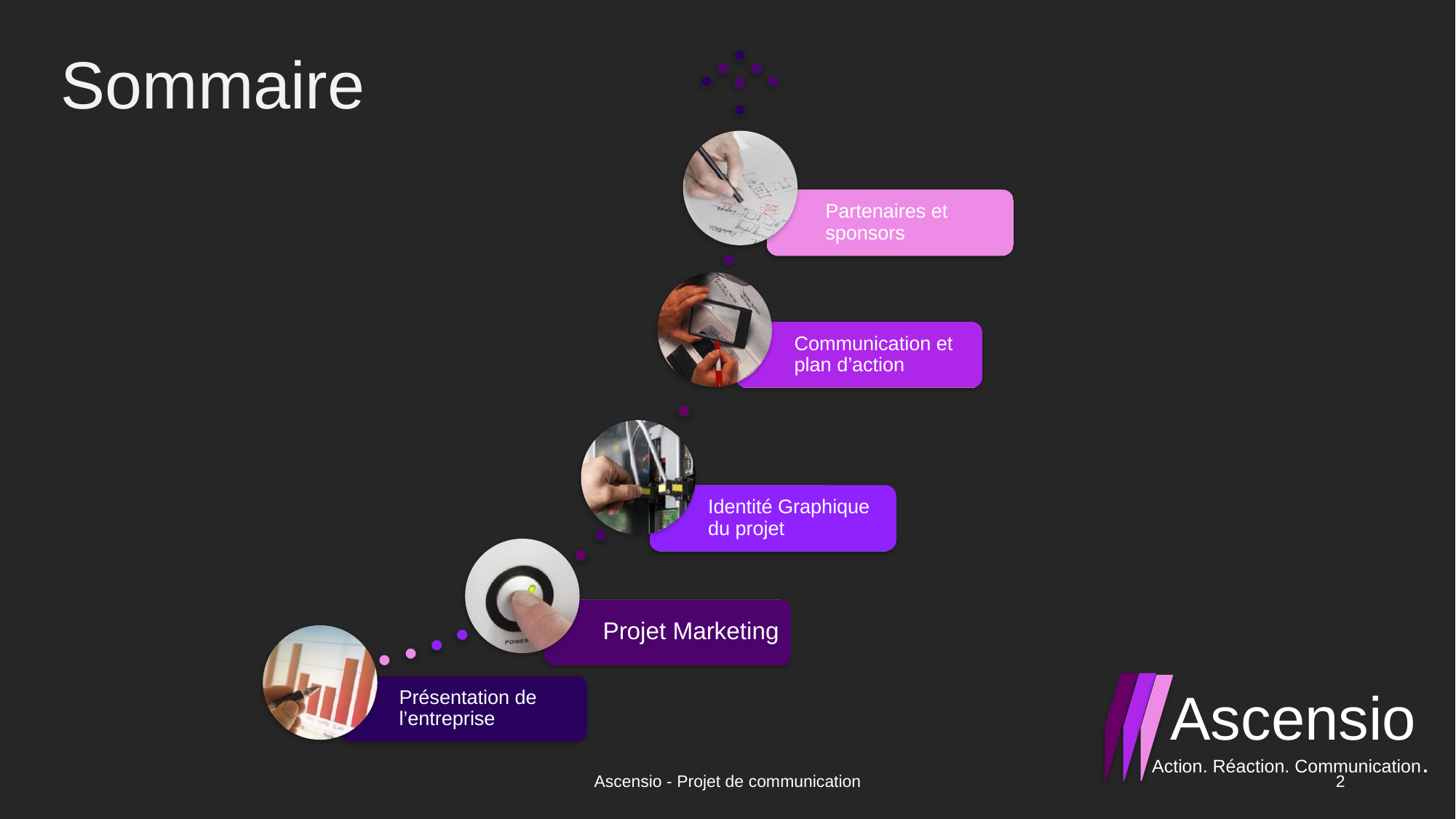

# Sommaire
Partenaires et sponsors
Communication et plan d’action
Identité Graphique du projet

Projet Marketing

Présentation de l’entreprise

Ascensio

Action. Réaction. Communication.
Ascensio - Projet de communication
2